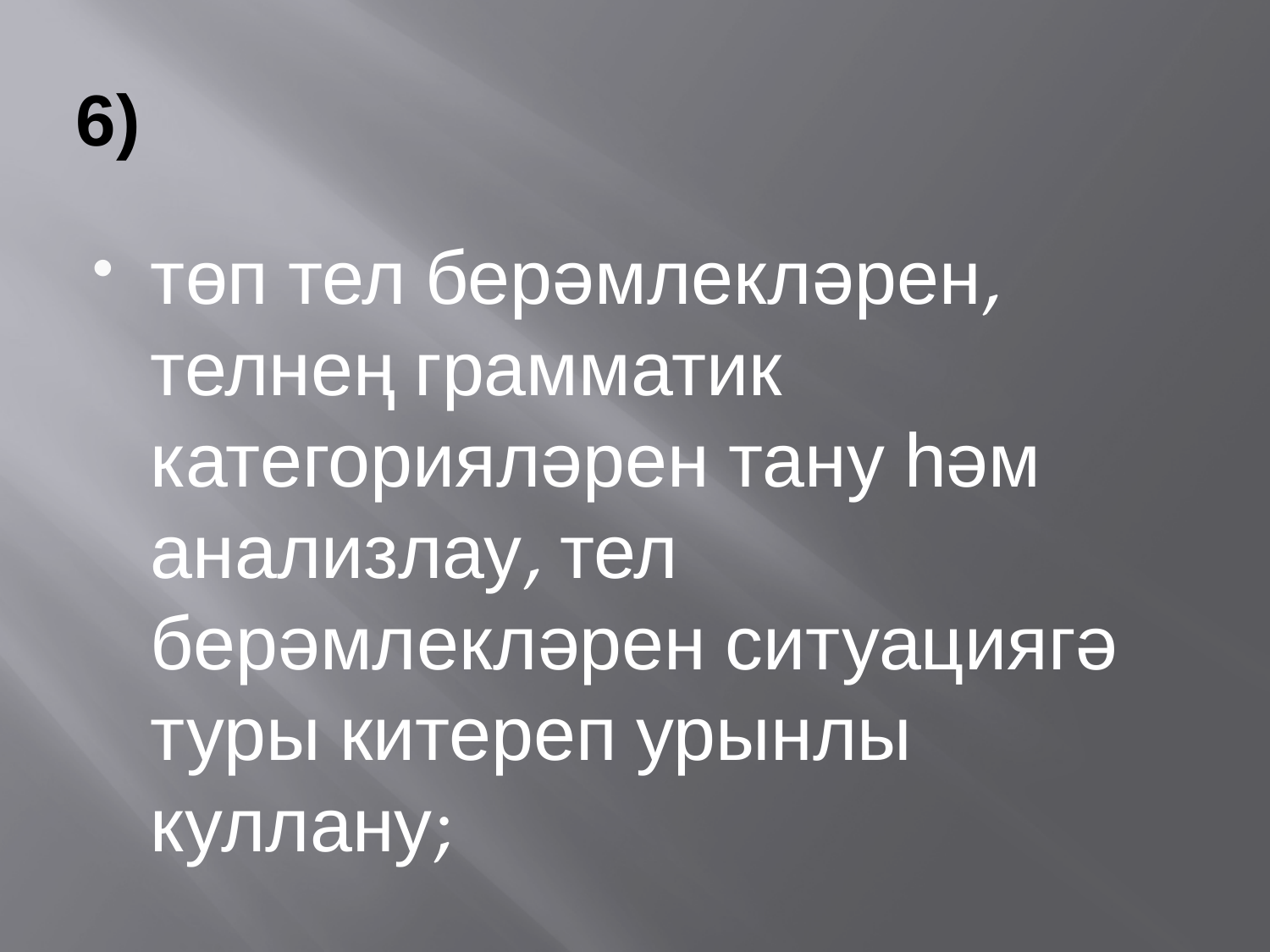

# 6)
төп тел берәмлекләрен, телнең грамматик категорияләрен тану һәм анализлау, тел берәмлекләрен ситуациягә туры китереп урынлы куллану;